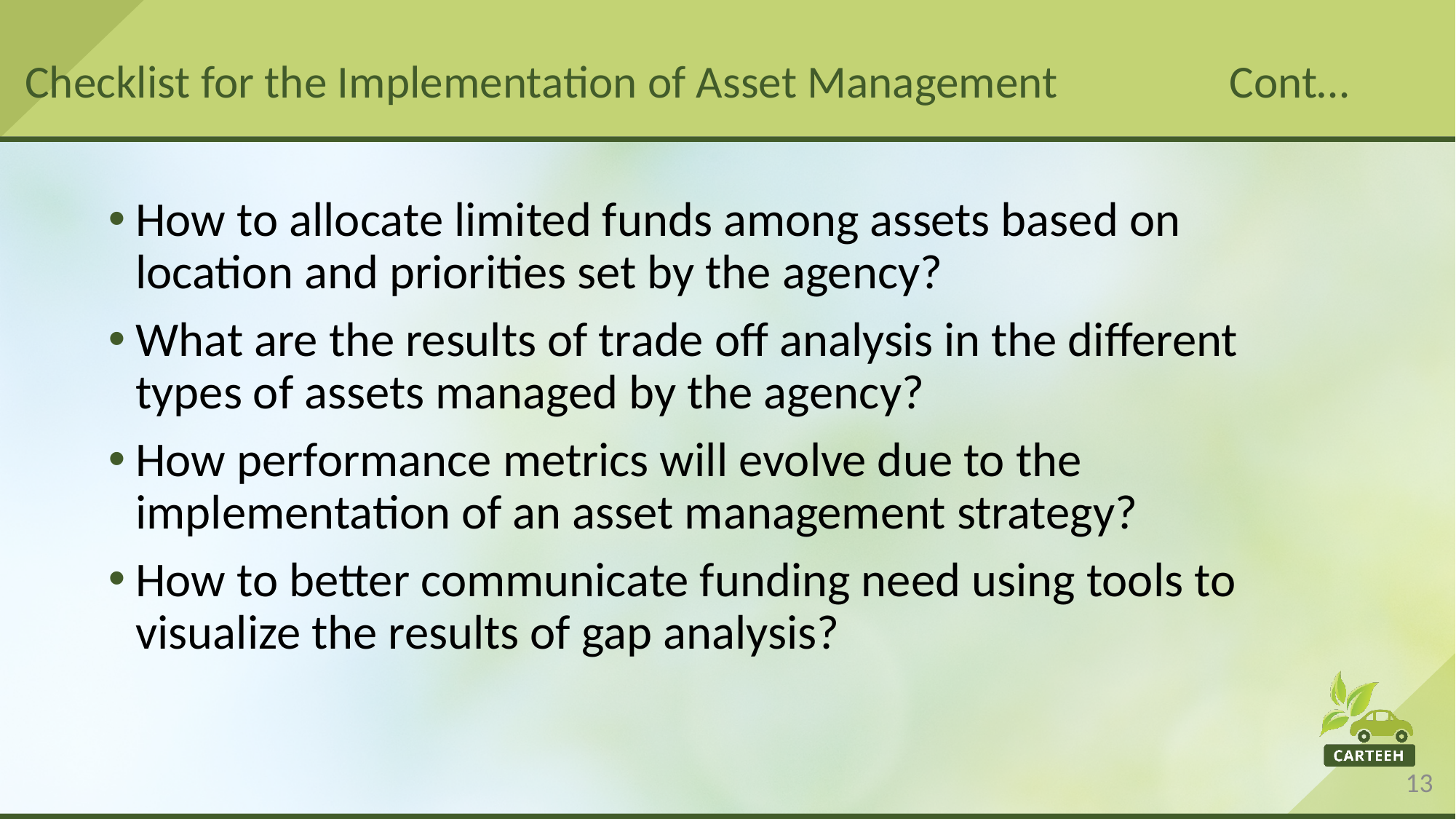

# Checklist for the Implementation of Asset Management  						Cont…
How to allocate limited funds among assets based on location and priorities set by the agency?
What are the results of trade off analysis in the different types of assets managed by the agency?
How performance metrics will evolve due to the implementation of an asset management strategy?
How to better communicate funding need using tools to visualize the results of gap analysis?